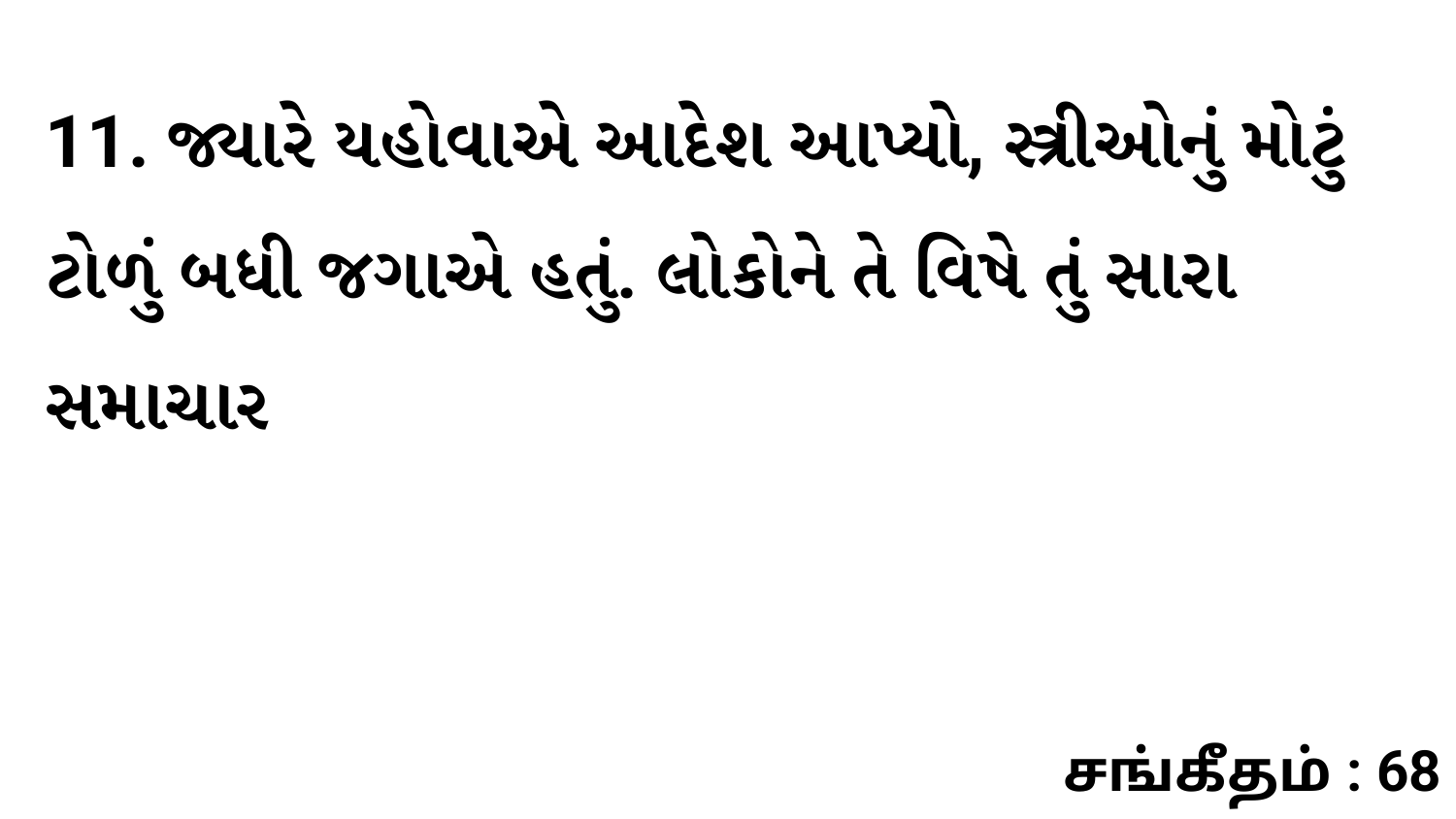

11. જ્યારે યહોવાએ આદેશ આપ્યો, સ્ત્રીઓનું મોટું ટોળું બધી જગાએ હતું. લોકોને તે વિષે તું સારા સમાચાર
சங்கீதம் : 68